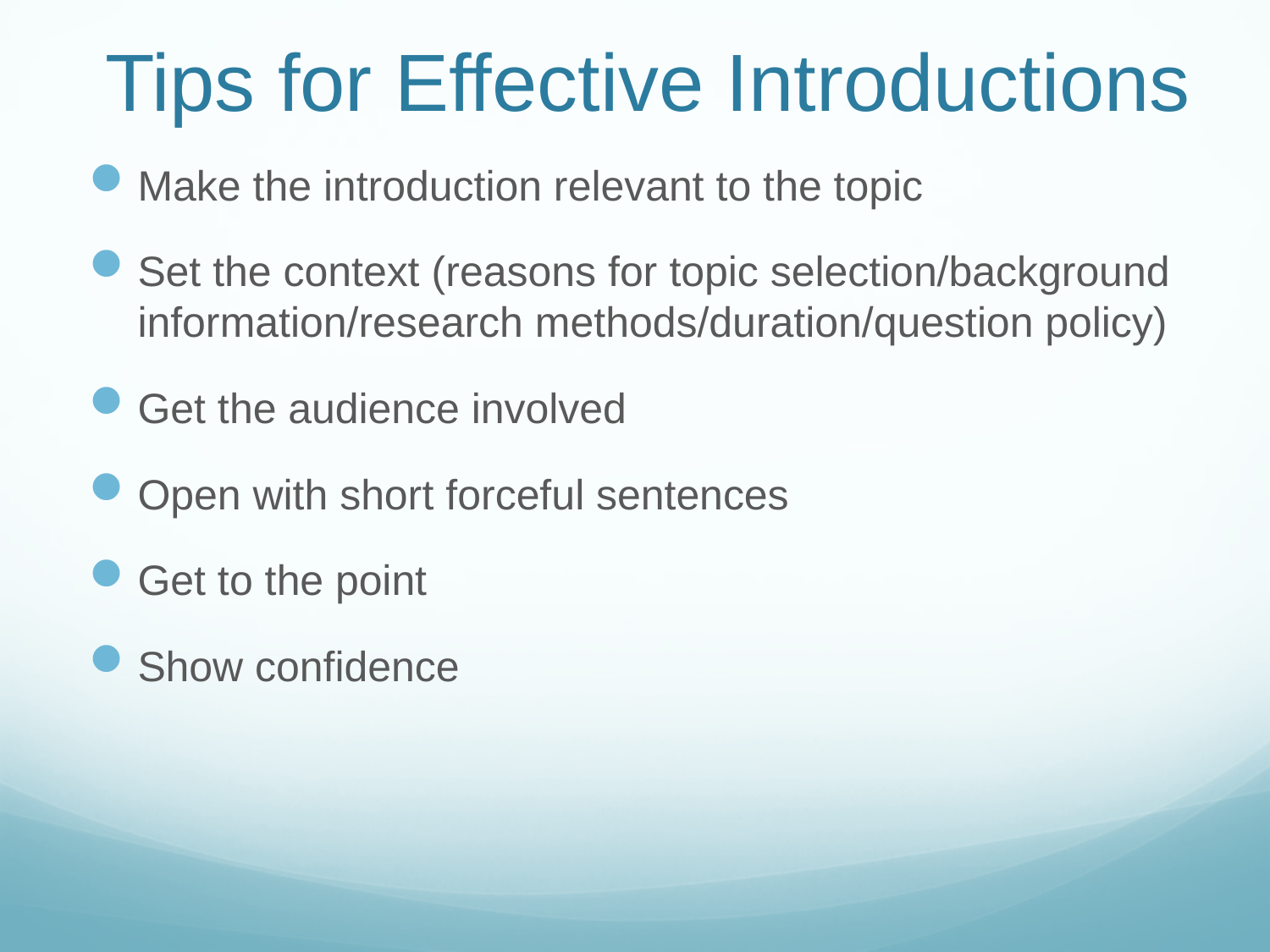

# Tips for Effective Introductions
Make the introduction relevant to the topic
Set the context (reasons for topic selection/background information/research methods/duration/question policy)
Get the audience involved
Open with short forceful sentences
Get to the point
Show confidence